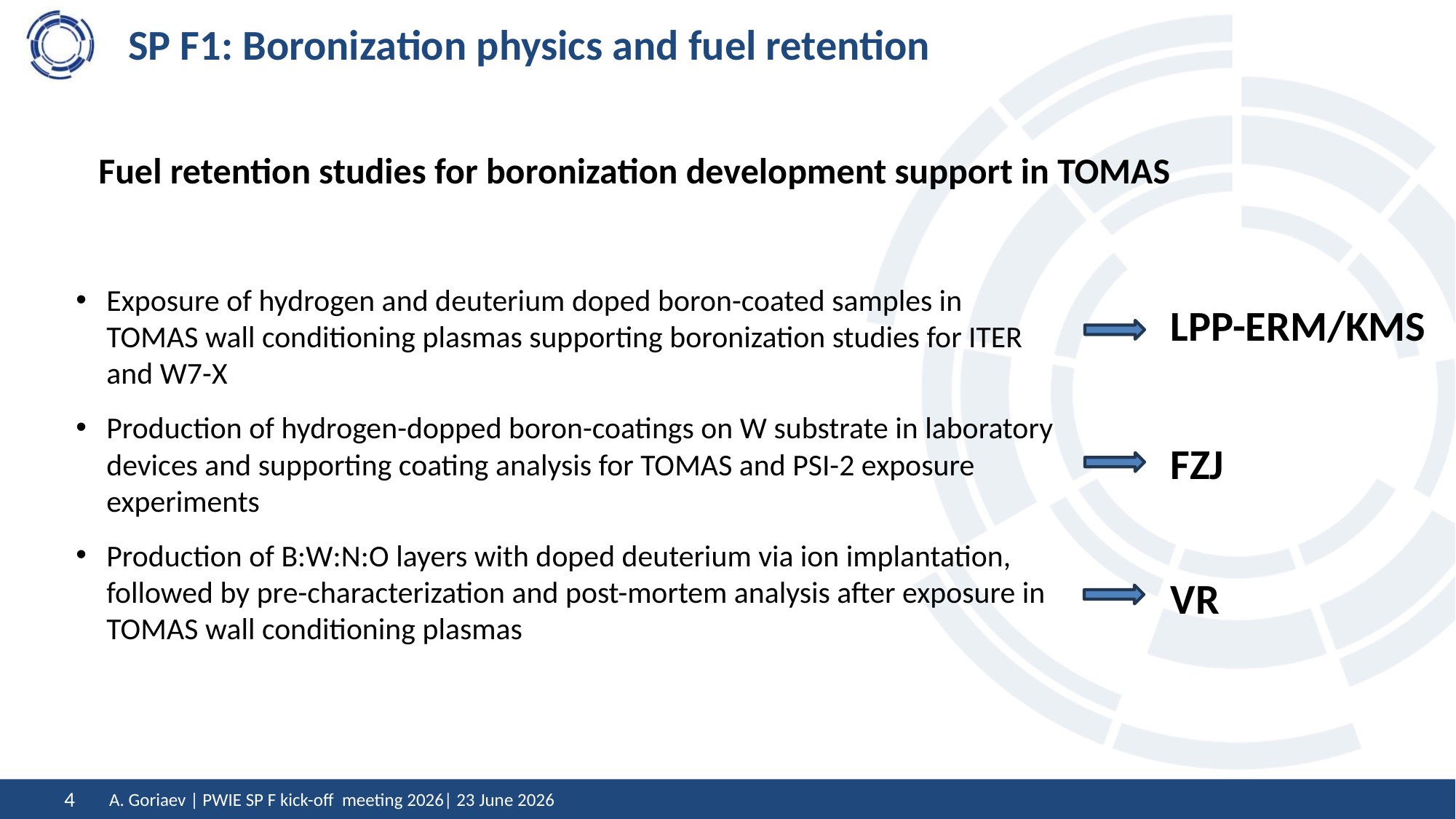

# SP F1: Boronization physics and fuel retention
Fuel retention studies for boronization development support in TOMAS
Exposure of hydrogen and deuterium doped boron-coated samples in TOMAS wall conditioning plasmas supporting boronization studies for ITER and W7-X
Production of hydrogen-dopped boron-coatings on W substrate in laboratory devices and supporting coating analysis for TOMAS and PSI-2 exposure experiments
Production of B:W:N:O layers with doped deuterium via ion implantation, followed by pre-characterization and post-mortem analysis after exposure in TOMAS wall conditioning plasmas
LPP-ERM/KMS

FZJ

VR

A. Goriaev | PWIE SP F kick-off  meeting 2026| 23 June 2026
4